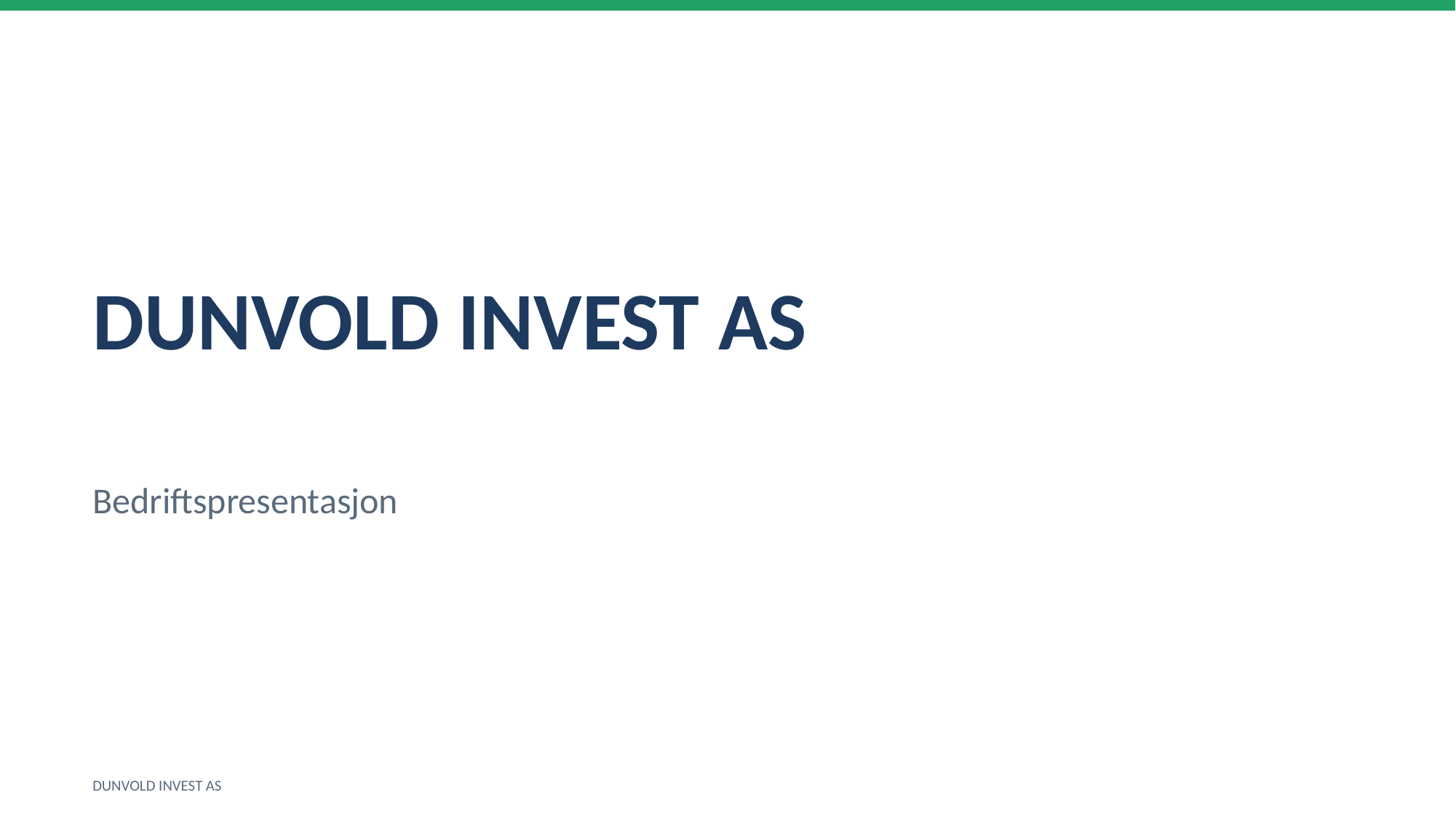

DUNVOLD INVEST AS
Bedriftspresentasjon
DUNVOLD INVEST AS